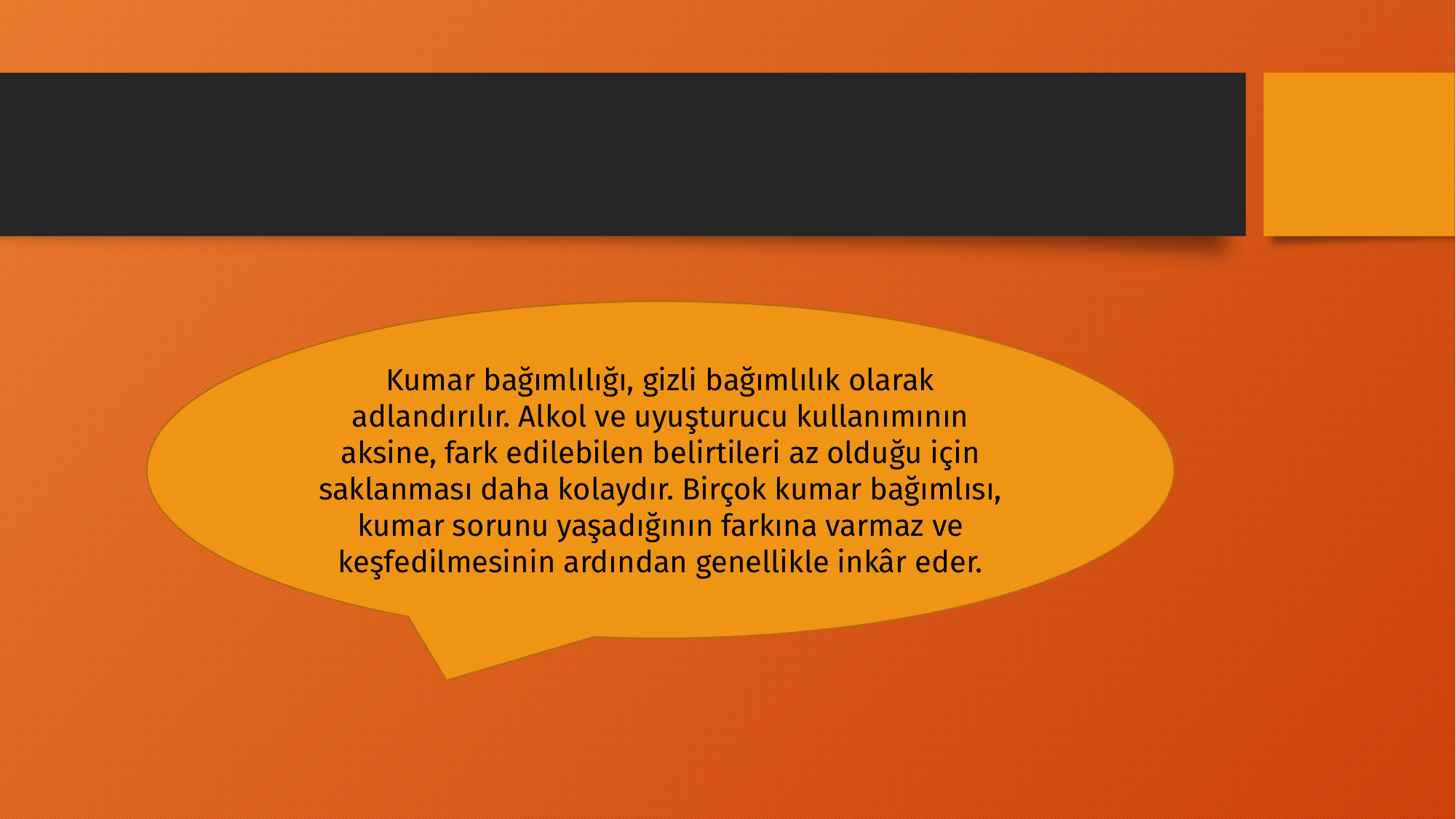

#

Kumar bağımlılığı, gizli bağımlılık olarak adlandırılır. Alkol ve uyuşturucu kullanımının aksine, fark edilebilen belirtileri az olduğu için saklanması daha kolaydır. Birçok kumar bağımlısı, kumar sorunu yaşadığının farkına varmaz ve keşfedilmesinin ardından genellikle inkâr eder.